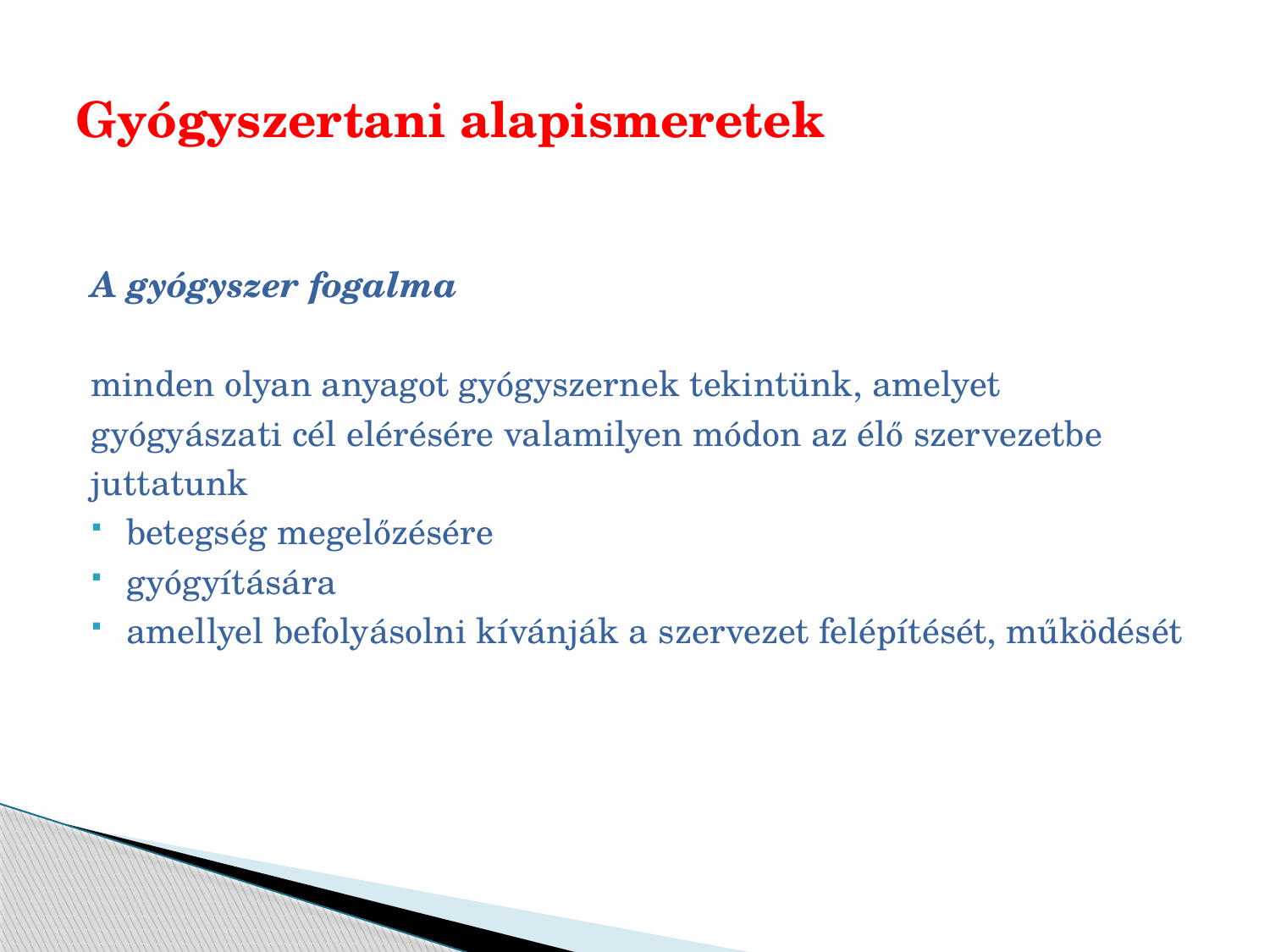

# Gyógyszertani alapismeretek
A gyógyszer fogalma

minden olyan anyagot gyógyszernek tekintünk, amelyet
gyógyászati cél elérésére valamilyen módon az élő szervezetbe
juttatunk
betegség megelőzésére
gyógyítására
amellyel befolyásolni kívánják a szervezet felépítését, működését